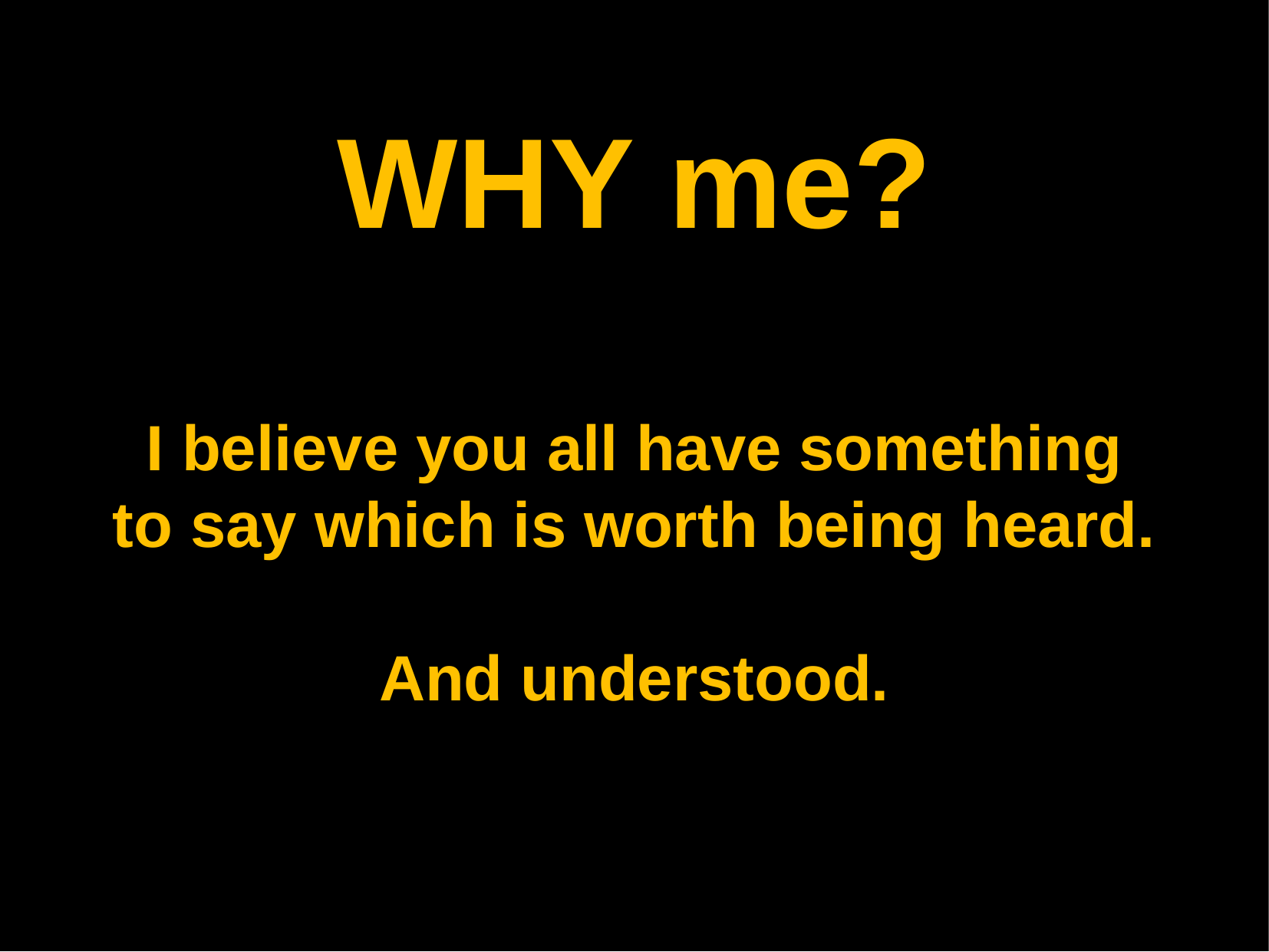

WHY me?

I believe you all have something to say which is worth being heard.

And understood.